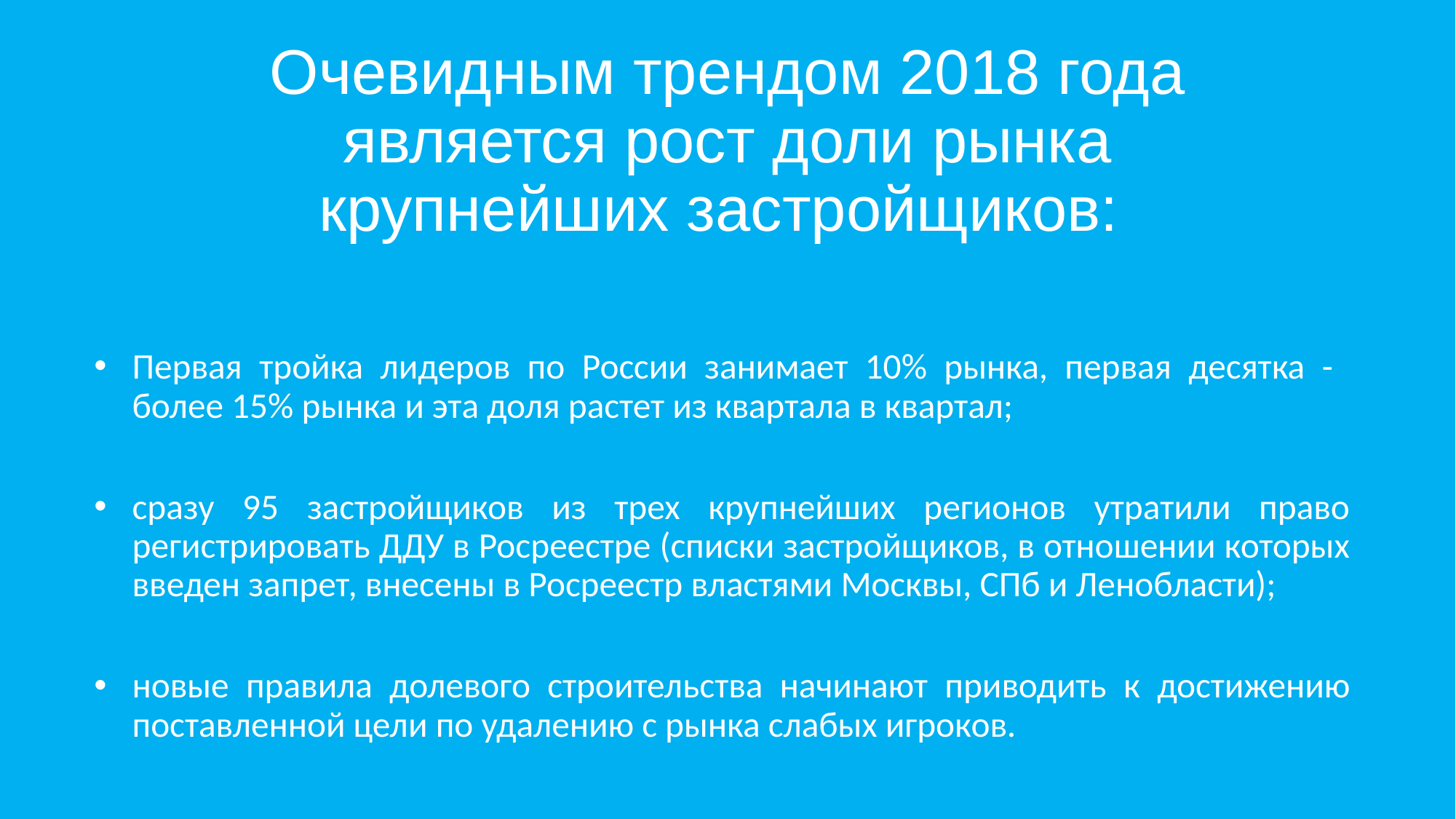

# Очевидным трендом 2018 года является рост доли рынка крупнейших застройщиков:
Первая тройка лидеров по России занимает 10% рынка, первая десятка -  более 15% рынка и эта доля растет из квартала в квартал;

сразу 95 застройщиков из трех крупнейших регионов утратили право регистрировать ДДУ в Росреестре (списки застройщиков, в отношении которых введен запрет, внесены в Росреестр властями Москвы, СПб и Ленобласти);

новые правила долевого строительства начинают приводить к достижению поставленной цели по удалению с рынка слабых игроков.